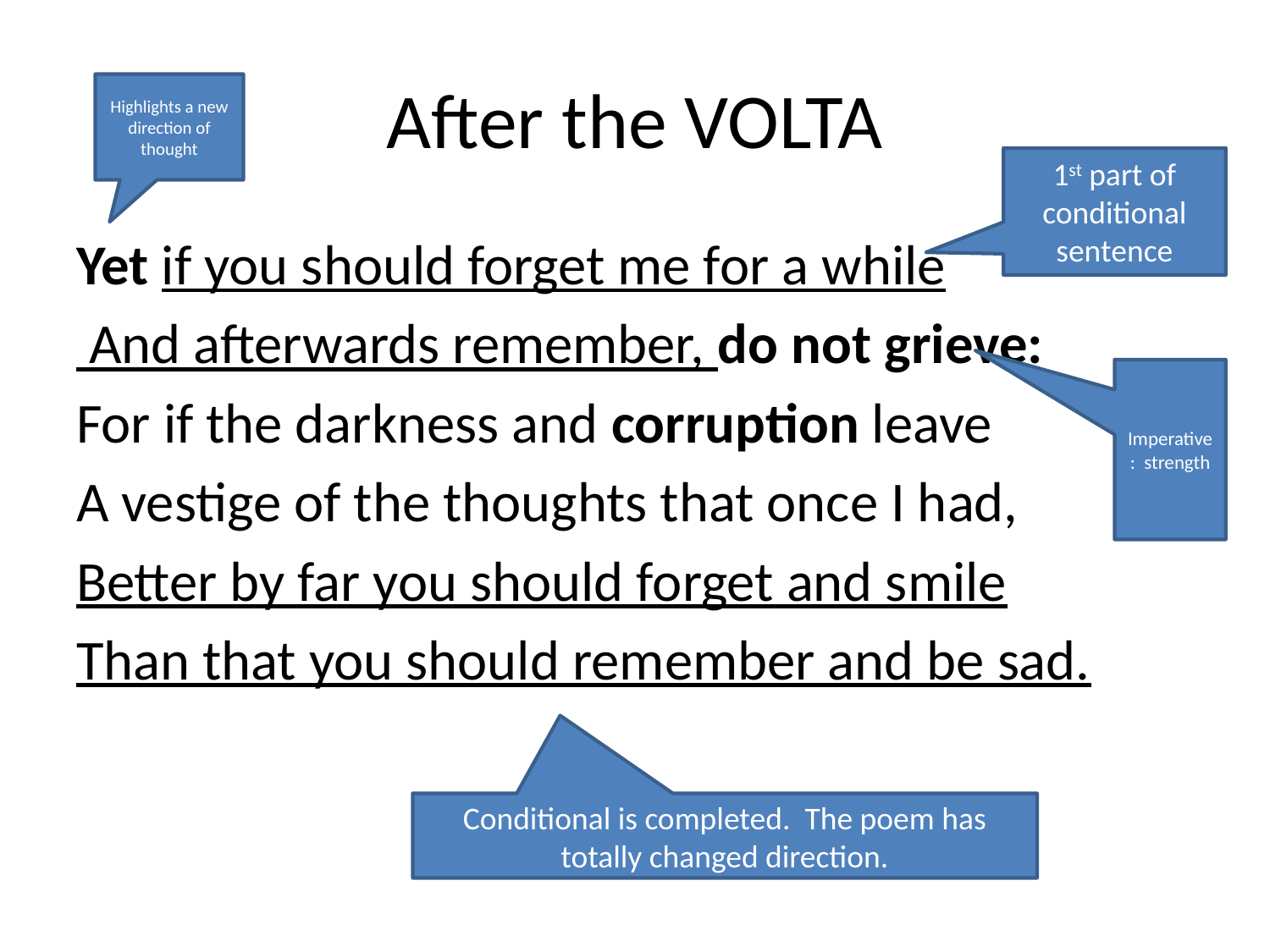

# After the VOLTA
Highlights a new direction of thought
1st part of conditional sentence
Yet if you should forget me for a while
 And afterwards remember, do not grieve:
For if the darkness and corruption leave
A vestige of the thoughts that once I had,
Better by far you should forget and smile
Than that you should remember and be sad.

Imperative:  strength
Conditional is completed.  The poem has totally changed direction.